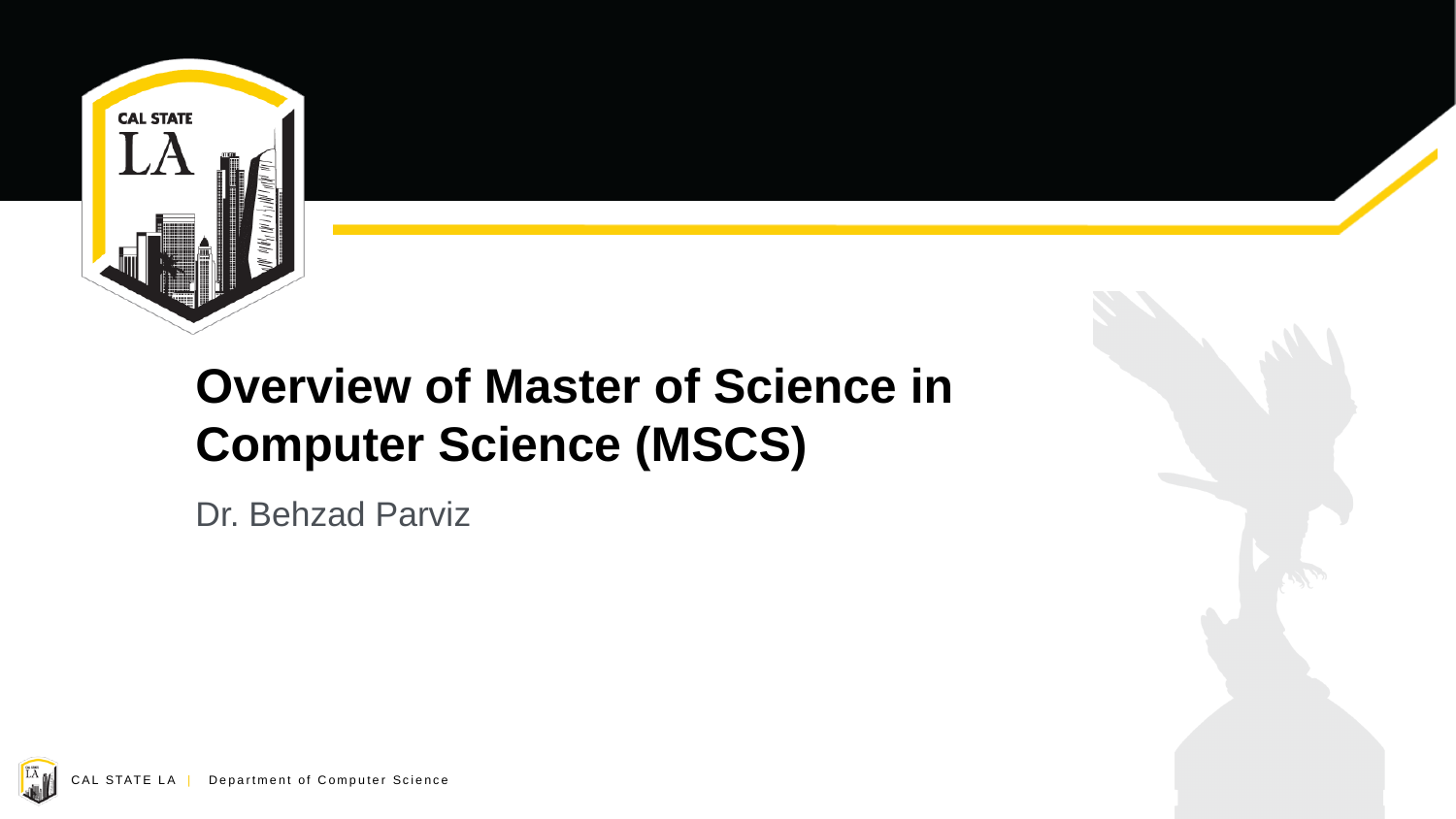

# Overview of Master of Science in Computer Science (MSCS)
Dr. Behzad Parviz